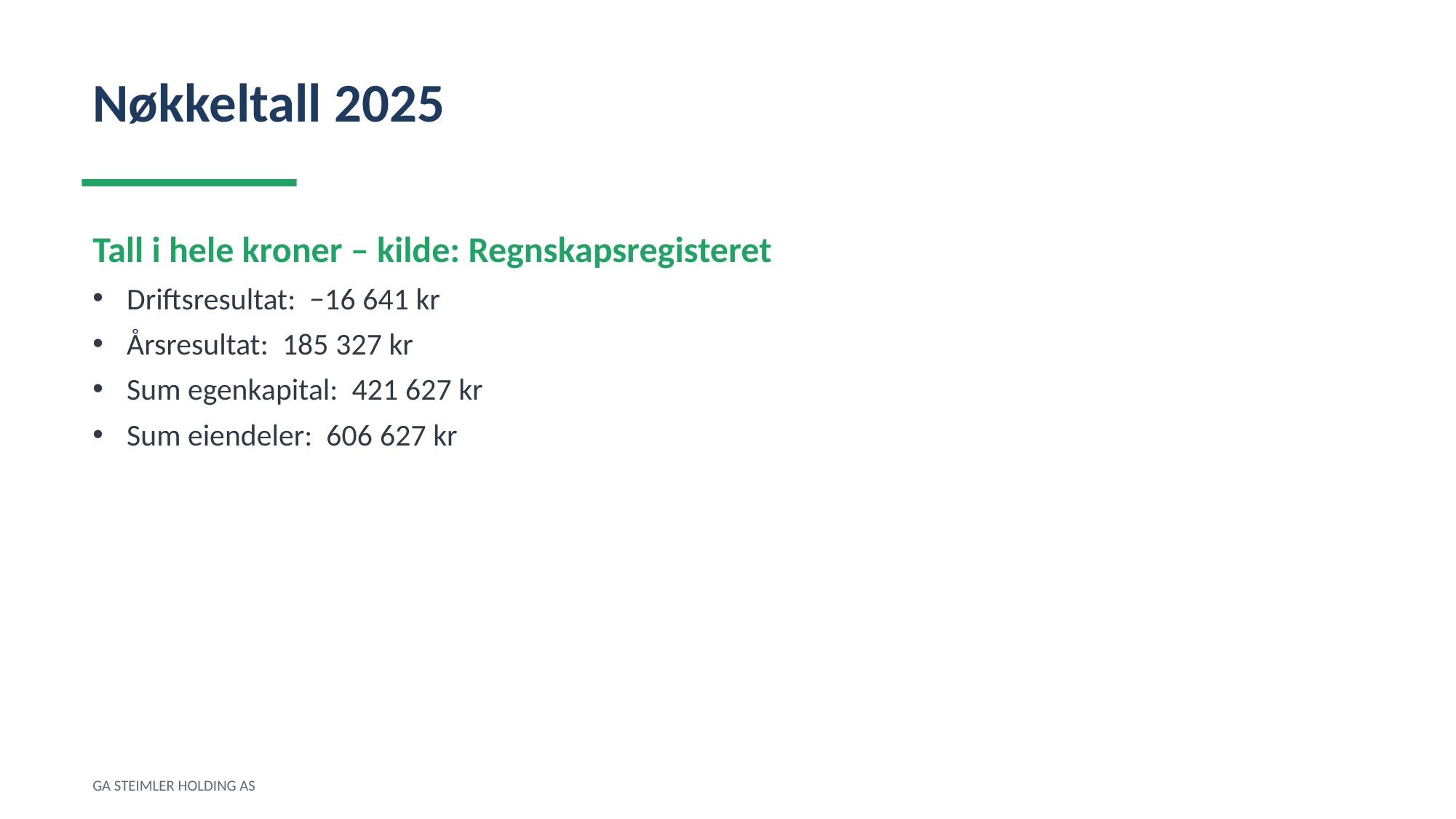

Nøkkeltall 2025

Tall i hele kroner – kilde: Regnskapsregisteret
Driftsresultat:  −16 641 kr
Årsresultat:  185 327 kr
Sum egenkapital:  421 627 kr
Sum eiendeler:  606 627 kr
GA STEIMLER HOLDING AS